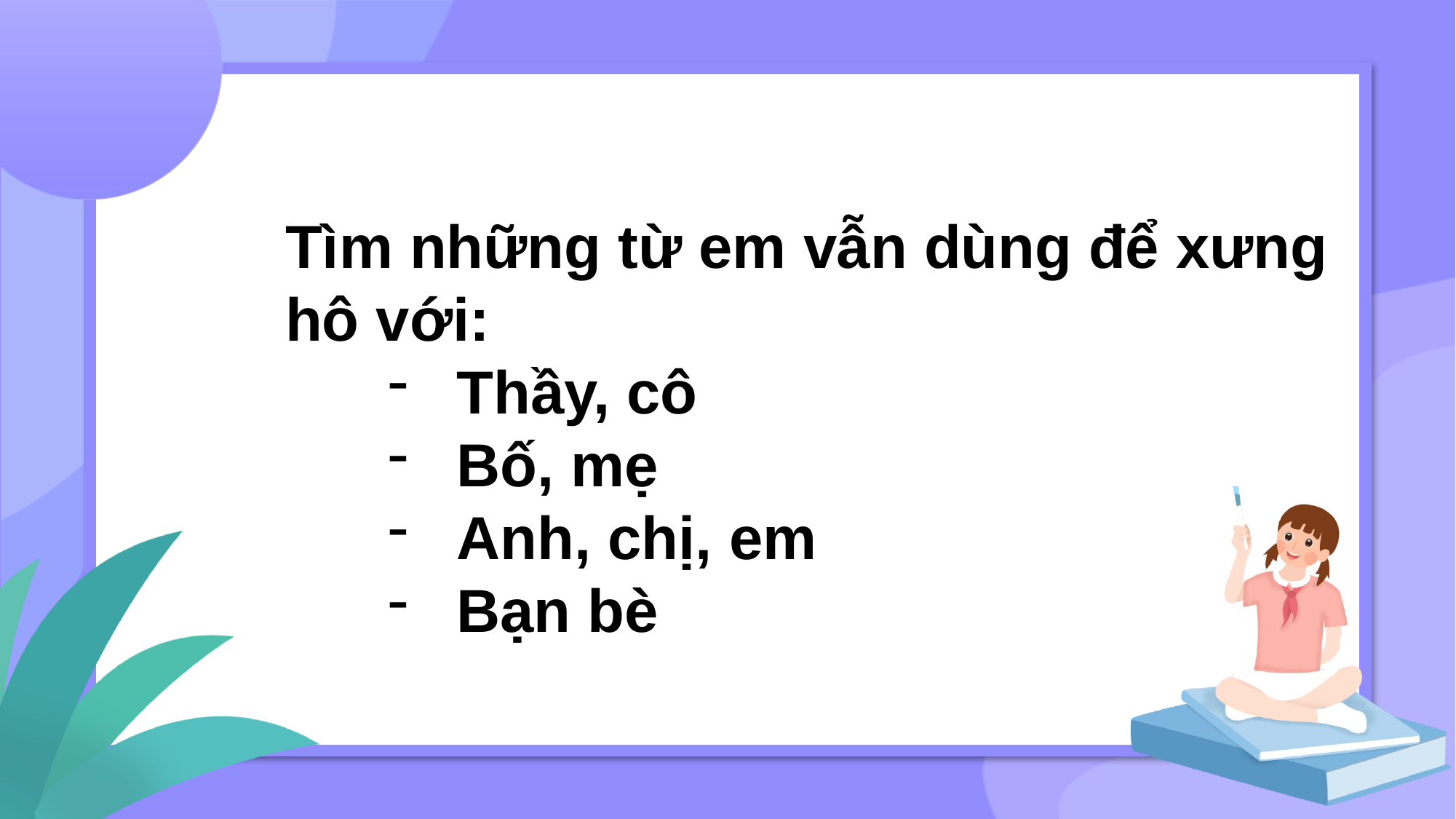

Tìm những từ em vẫn dùng để xưng hô với:
Thầy, cô
Bố, mẹ
Anh, chị, em
Bạn bè